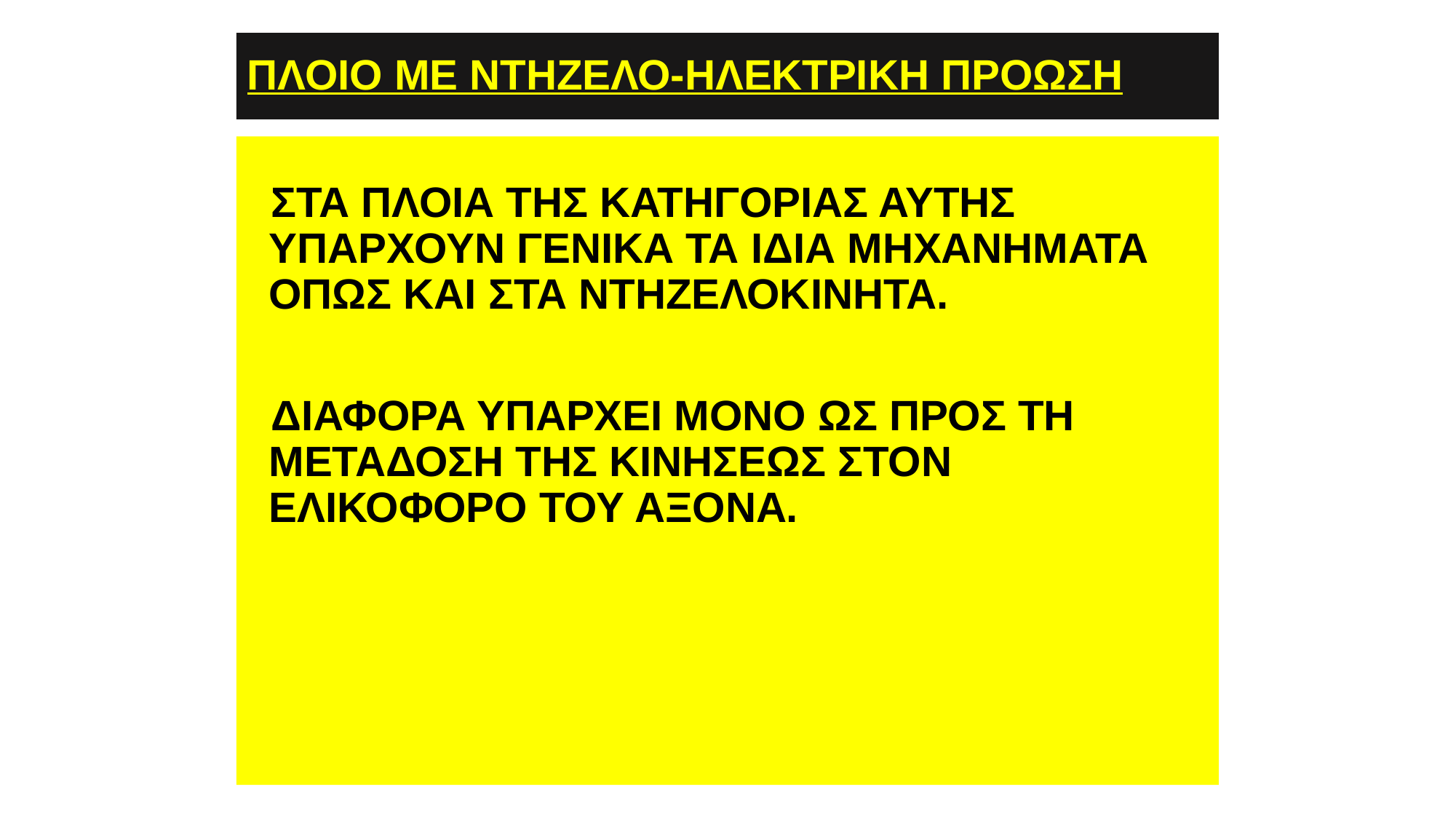

# ΠΛΟΙΟ ΜΕ ΝΤΗΖΕΛΟ-ΗΛΕΚΤΡΙΚΗ ΠΡΟΩΣΗ

  ΣΤΑ ΠΛΟΙΑ ΤΗΣ ΚΑΤΗΓΟΡΙΑΣ ΑΥΤΗΣ ΥΠΑΡΧΟΥΝ ΓΕΝΙΚΑ ΤΑ IΔΙΑ ΜΗΧΑΝΗΜΑΤΑ ΟΠΩΣ ΚΑΙ ΣΤΑ ΝΤΗΖΕΛΟΚΙΝΗΤΑ.

  ΔΙΑΦΟΡΑ ΥΠΑΡΧΕΙ ΜΟΝΟ ΩΣ ΠΡΟΣ ΤΗ ΜΕΤΑΔΟΣΗ ΤΗΣ ΚΙΝΗΣΕΩΣ ΣΤΟΝ   ΕΛΙΚΟΦΟΡΟ ΤΟΥ ΑΞΟΝΑ.